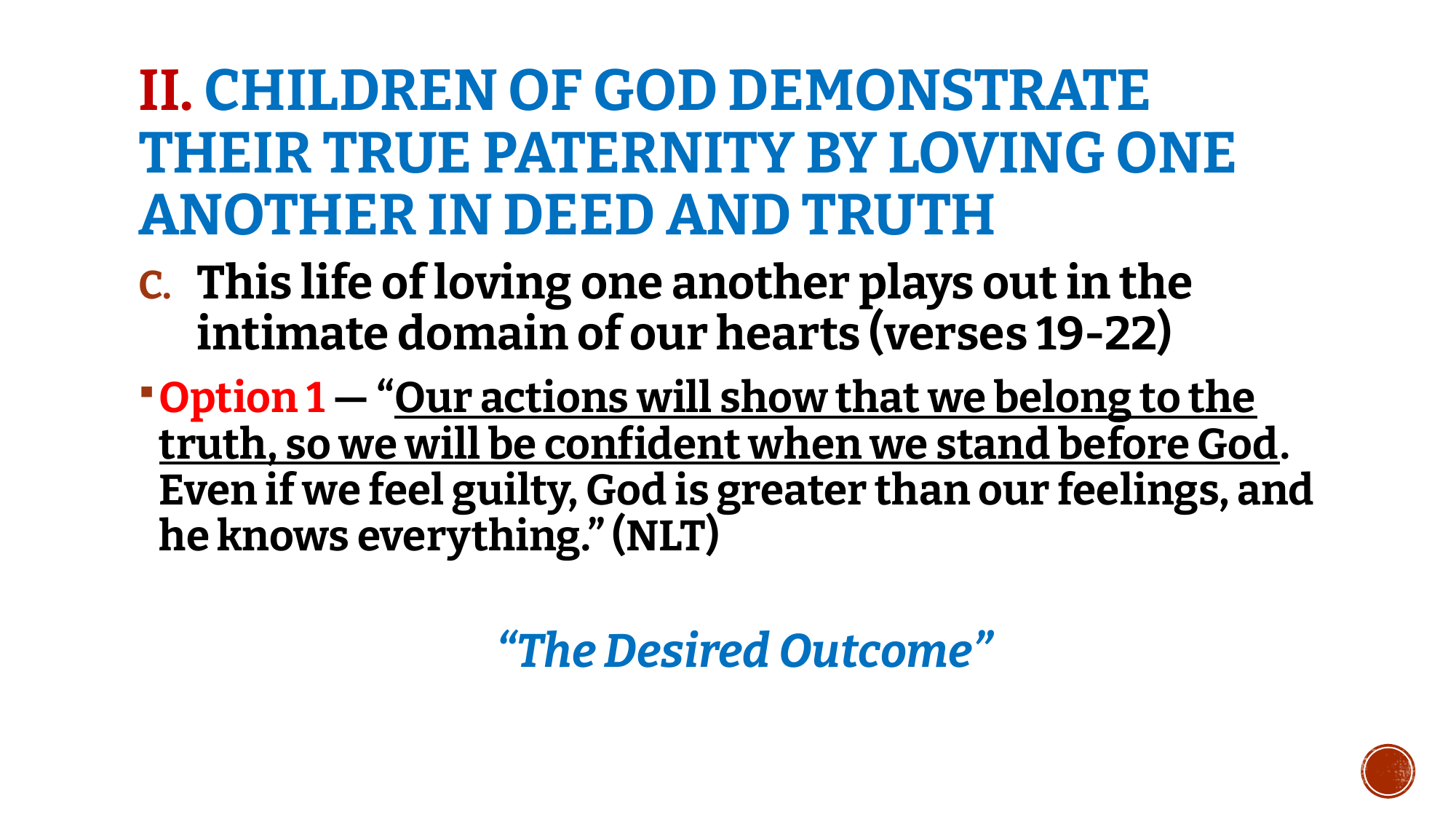

# II. Children of god demonstrate their true paternity by loving one another in deed and truth
This life of loving one another plays out in the intimate domain of our hearts (verses 19-22)
Option 1 — “Our actions will show that we belong to the truth, so we will be confident when we stand before God. Even if we feel guilty, God is greater than our feelings, and he knows everything.” (NLT)

 “The Desired Outcome”